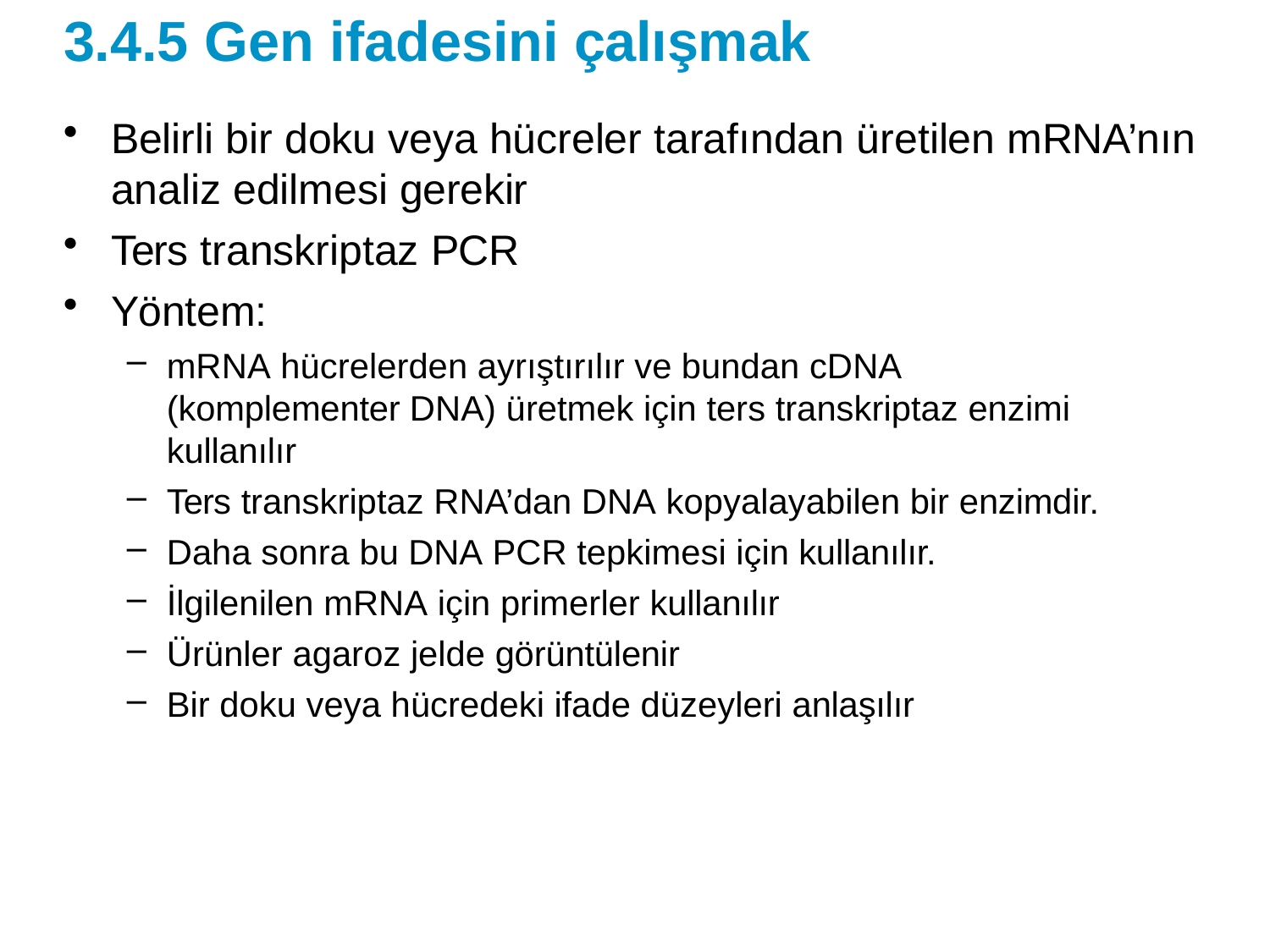

# 3.4.5 Gen ifadesini çalışmak
Belirli bir doku veya hücreler tarafından üretilen mRNA’nın
analiz edilmesi gerekir
Ters transkriptaz PCR
Yöntem:
mRNA hücrelerden ayrıştırılır ve bundan cDNA (komplementer DNA) üretmek için ters transkriptaz enzimi kullanılır
Ters transkriptaz RNA’dan DNA kopyalayabilen bir enzimdir.
Daha sonra bu DNA PCR tepkimesi için kullanılır.
İlgilenilen mRNA için primerler kullanılır
Ürünler agaroz jelde görüntülenir
Bir doku veya hücredeki ifade düzeyleri anlaşılır